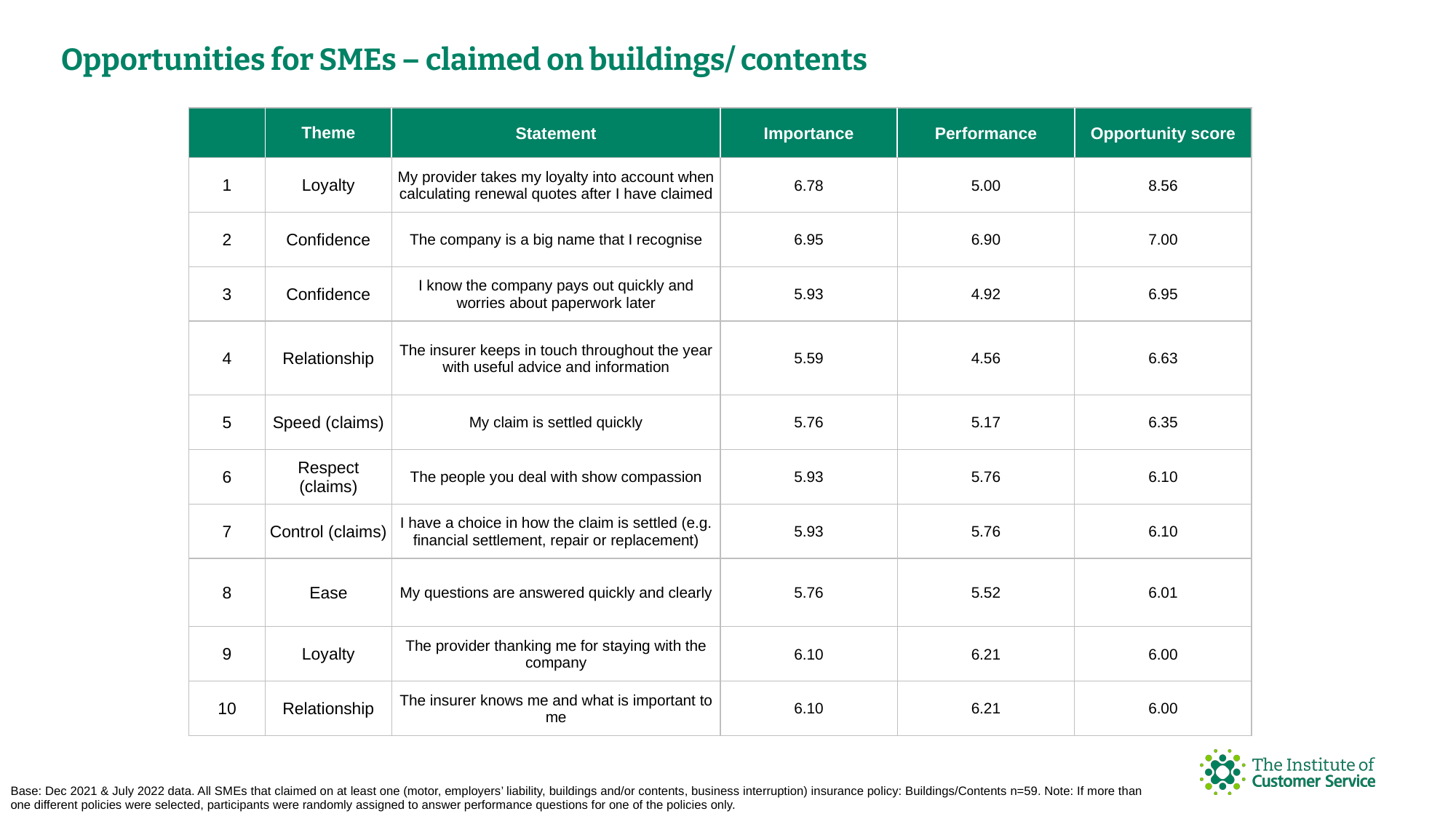

Opportunities for SMEs – claimed on buildings/ contents
|  | Theme | Statement | Importance | Performance | Opportunity score |
| --- | --- | --- | --- | --- | --- |
| 1 | Loyalty | My provider takes my loyalty into account when calculating renewal quotes after I have claimed | 6.78 | 5.00 | 8.56 |
| 2 | Confidence | The company is a big name that I recognise | 6.95 | 6.90 | 7.00 |
| 3 | Confidence | I know the company pays out quickly and worries about paperwork later | 5.93 | 4.92 | 6.95 |
| 4 | Relationship | The insurer keeps in touch throughout the year with useful advice and information | 5.59 | 4.56 | 6.63 |
| 5 | Speed (claims) | My claim is settled quickly | 5.76 | 5.17 | 6.35 |
| 6 | Respect (claims) | The people you deal with show compassion | 5.93 | 5.76 | 6.10 |
| 7 | Control (claims) | I have a choice in how the claim is settled (e.g. financial settlement, repair or replacement) | 5.93 | 5.76 | 6.10 |
| 8 | Ease | My questions are answered quickly and clearly | 5.76 | 5.52 | 6.01 |
| 9 | Loyalty | The provider thanking me for staying with the company | 6.10 | 6.21 | 6.00 |
| 10 | Relationship | The insurer knows me and what is important to me | 6.10 | 6.21 | 6.00 |
Base: Dec 2021 & July 2022 data. All SMEs that claimed on at least one (motor, employers’ liability, buildings and/or contents, business interruption) insurance policy: Buildings/Contents n=59. Note: If more than one different policies were selected, participants were randomly assigned to answer performance questions for one of the policies only.